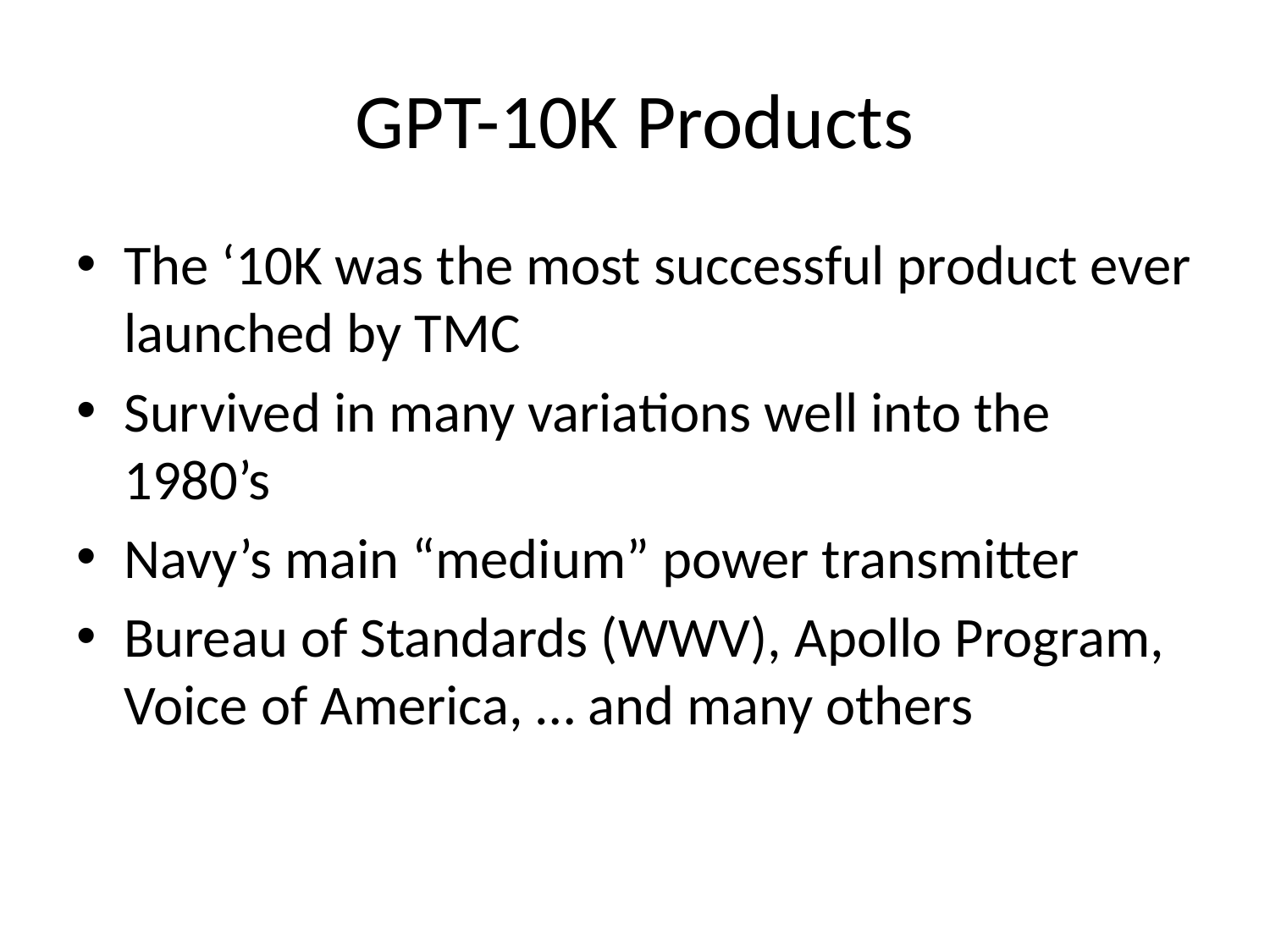

# GPT-10K Products
The ‘10K was the most successful product ever launched by TMC
Survived in many variations well into the 1980’s
Navy’s main “medium” power transmitter
Bureau of Standards (WWV), Apollo Program, Voice of America, … and many others